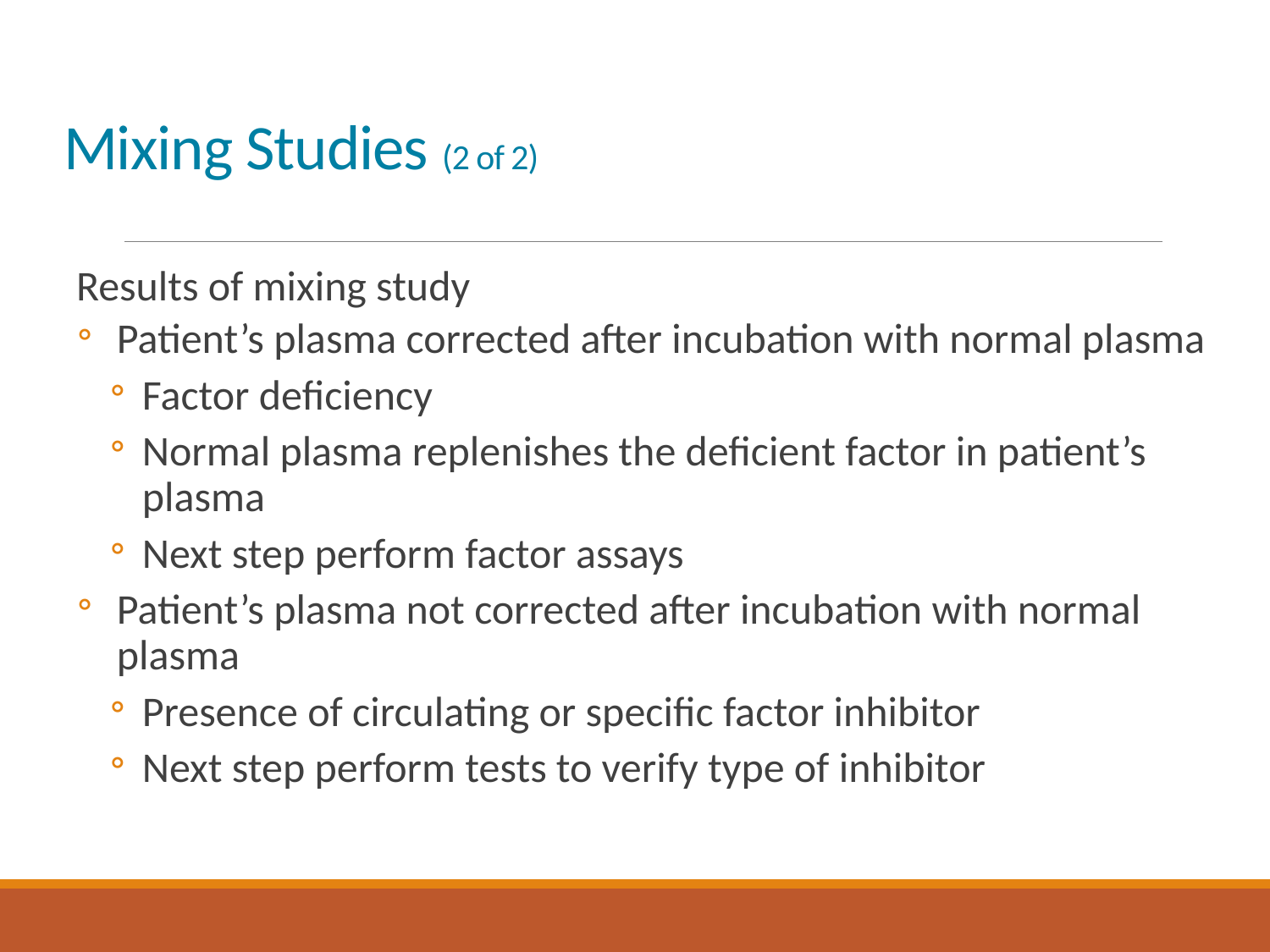

# Mixing Studies (2 of 2)
Results of mixing study
Patient’s plasma corrected after incubation with normal plasma
Factor deficiency
Normal plasma replenishes the deficient factor in patient’s plasma
Next step perform factor assays
Patient’s plasma not corrected after incubation with normal plasma
Presence of circulating or specific factor inhibitor
Next step perform tests to verify type of inhibitor